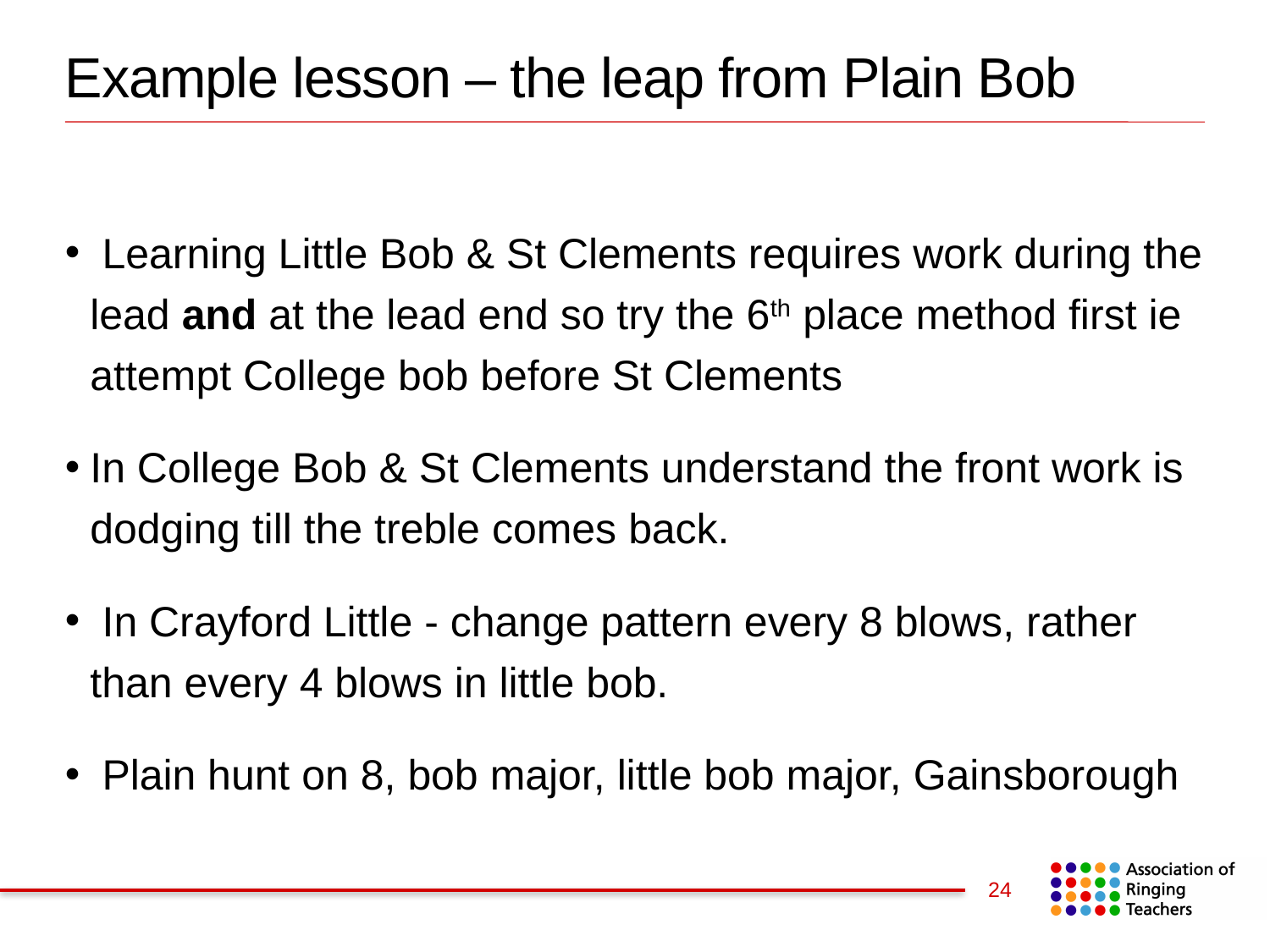

# Example lesson – the leap from Plain Bob
 Learning Little Bob & St Clements requires work during the lead and at the lead end so try the 6th place method first ie attempt College bob before St Clements
In College Bob & St Clements understand the front work is dodging till the treble comes back.
 In Crayford Little - change pattern every 8 blows, rather than every 4 blows in little bob.
 Plain hunt on 8, bob major, little bob major, Gainsborough